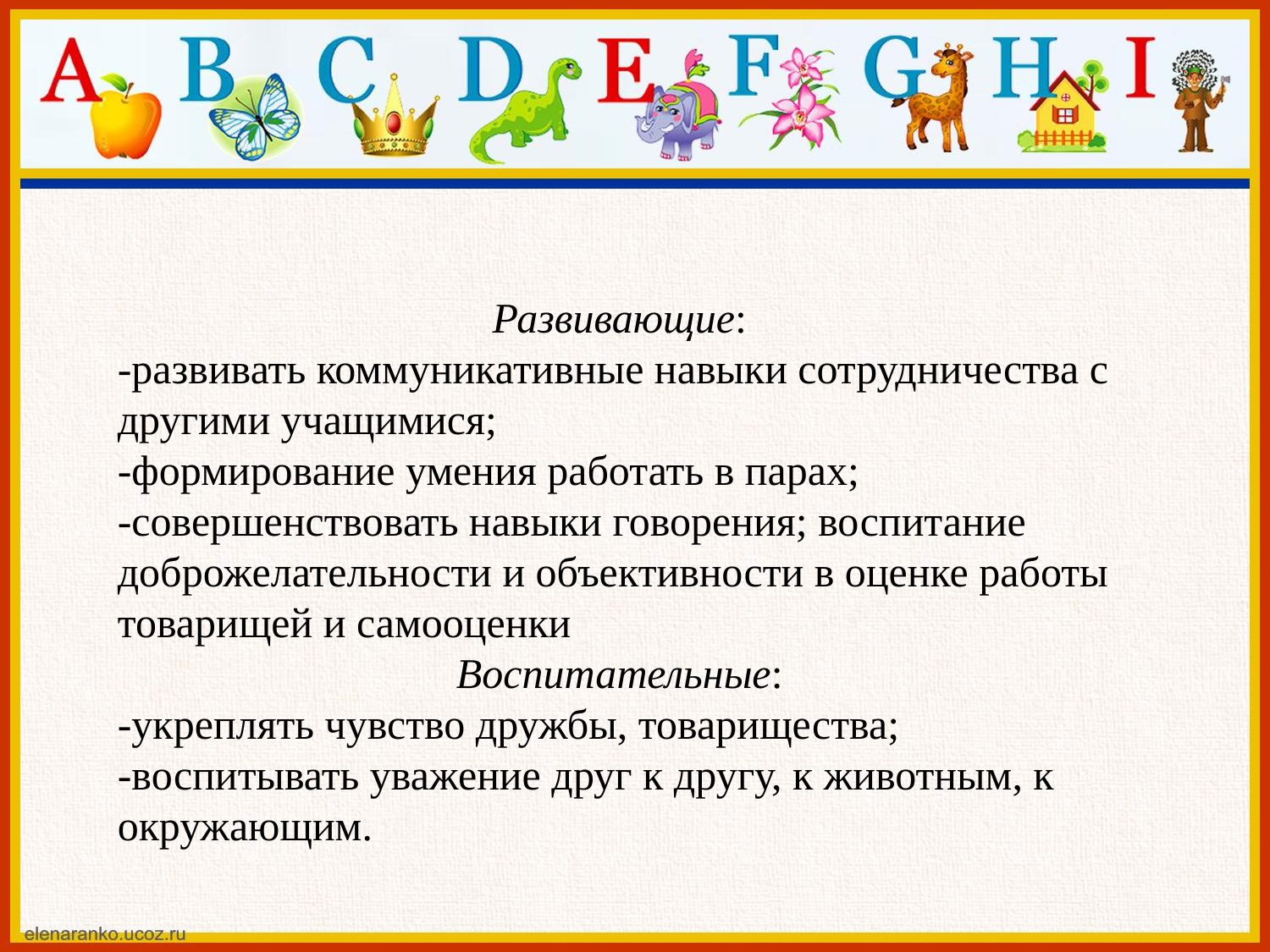

Развивающие:
-развивать коммуникативные навыки сотрудничества с другими учащимися;
-формирование умения работать в парах;
-совершенствовать навыки говорения; воспитание доброжелательности и объективности в оценке работы товарищей и самооценки
Воспитательные:
-укреплять чувство дружбы, товарищества;
-воспитывать уважение друг к другу, к животным, к окружающим.